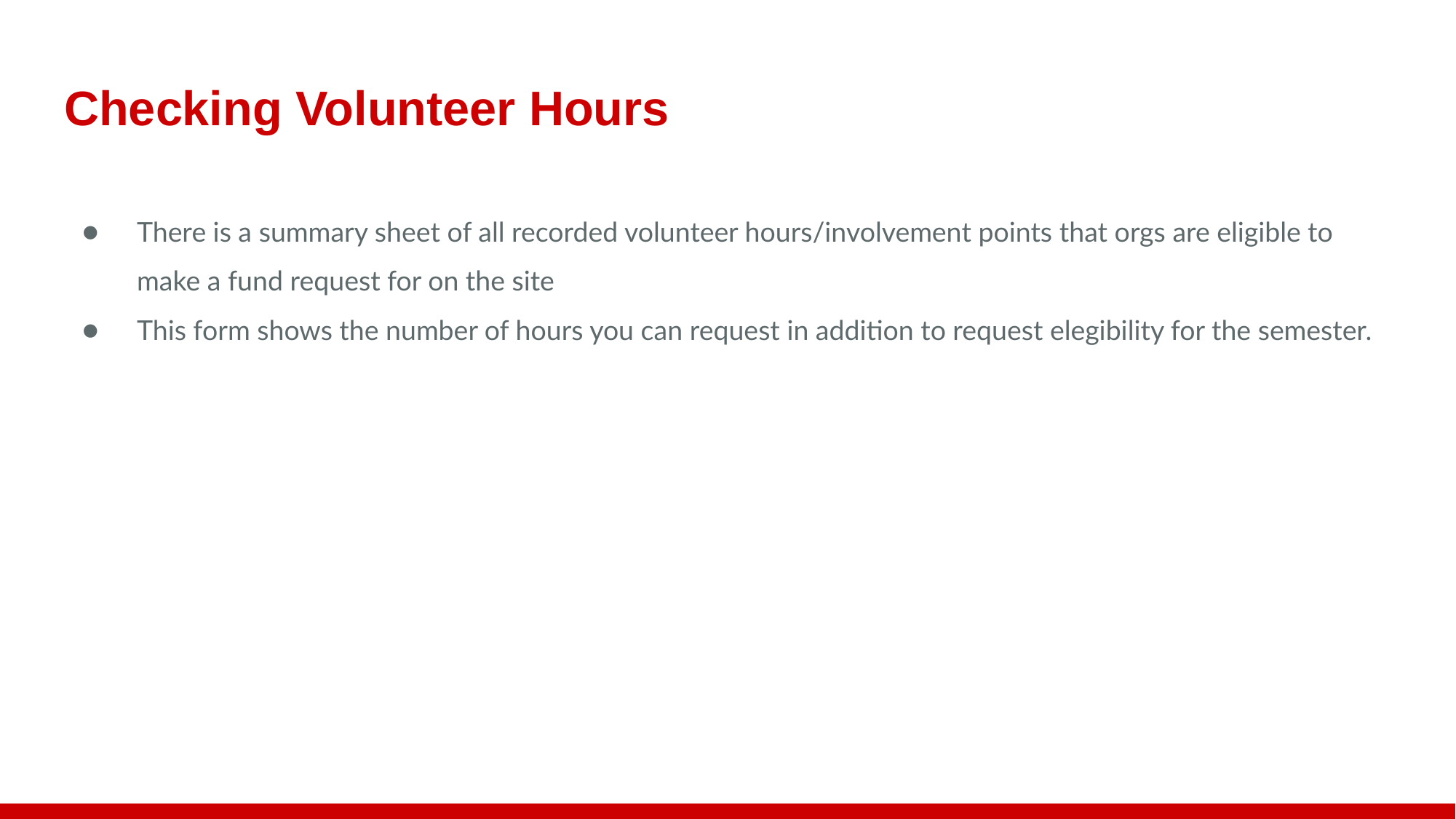

# Checking Volunteer Hours
There is a summary sheet of all recorded volunteer hours/involvement points that orgs are eligible to make a fund request for on the site
This form shows the number of hours you can request in addition to request elegibility for the semester.